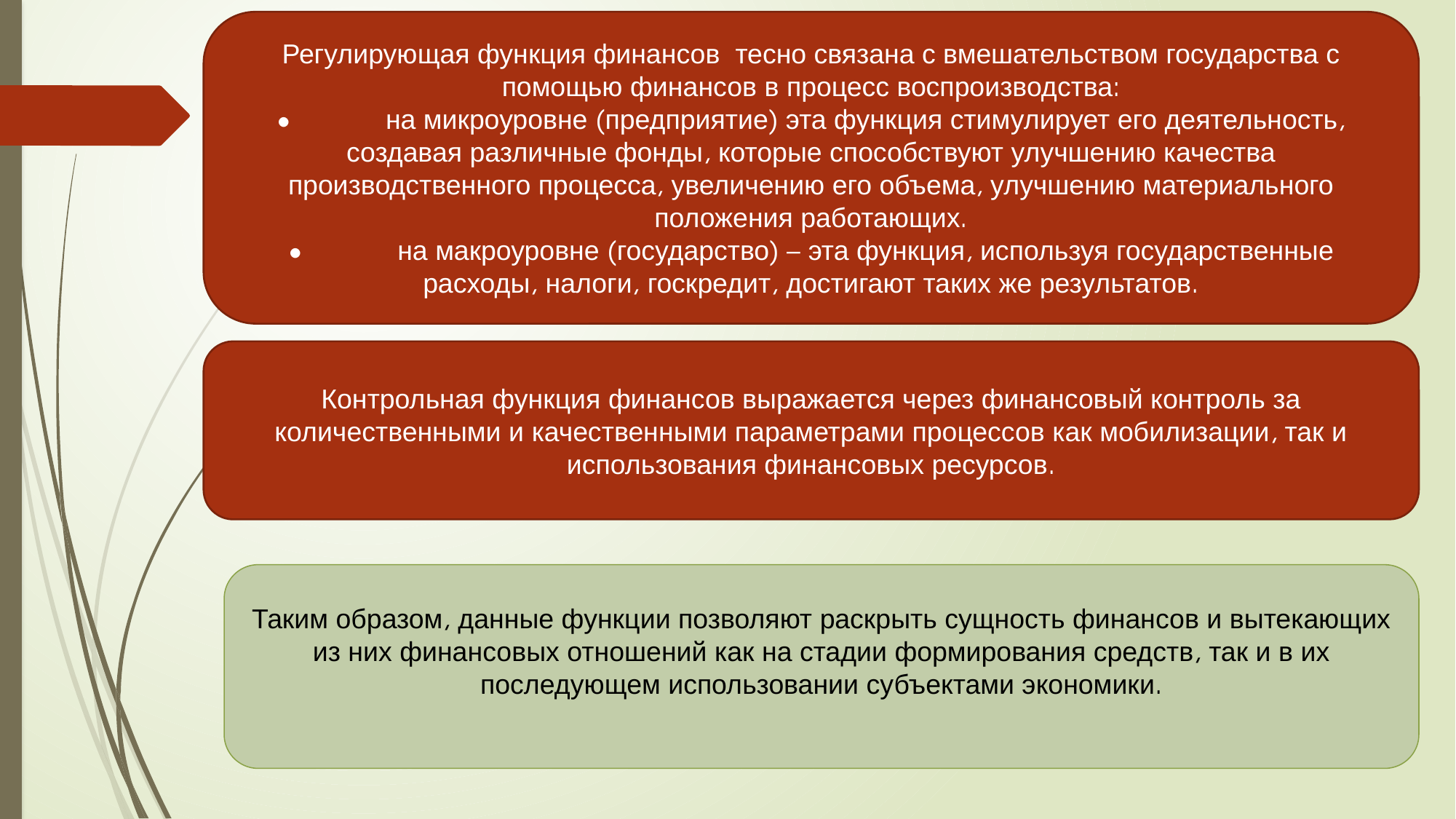

Регулирующая функция финансов  тесно связана с вмешательством государства с помощью финансов в процесс воспроизводства:
•	на микроуровне (предприятие) эта функция стимулирует его деятельность, создавая различные фонды, которые способствуют улучшению качества производственного процесса, увеличению его объема, улучшению материального положения работающих.
•	на макроуровне (государство) – эта функция, используя государственные расходы, налоги, госкредит, достигают таких же результатов.
Контрольная функция финансов выражается через финансовый контроль за количественными и качественными параметрами процессов как мобилизации, так и использования финансовых ресурсов.
Таким образом, данные функции позволяют раскрыть сущность финансов и вытекающих из них финансовых отношений как на стадии формирования средств, так и в их последующем использовании субъектами экономики.